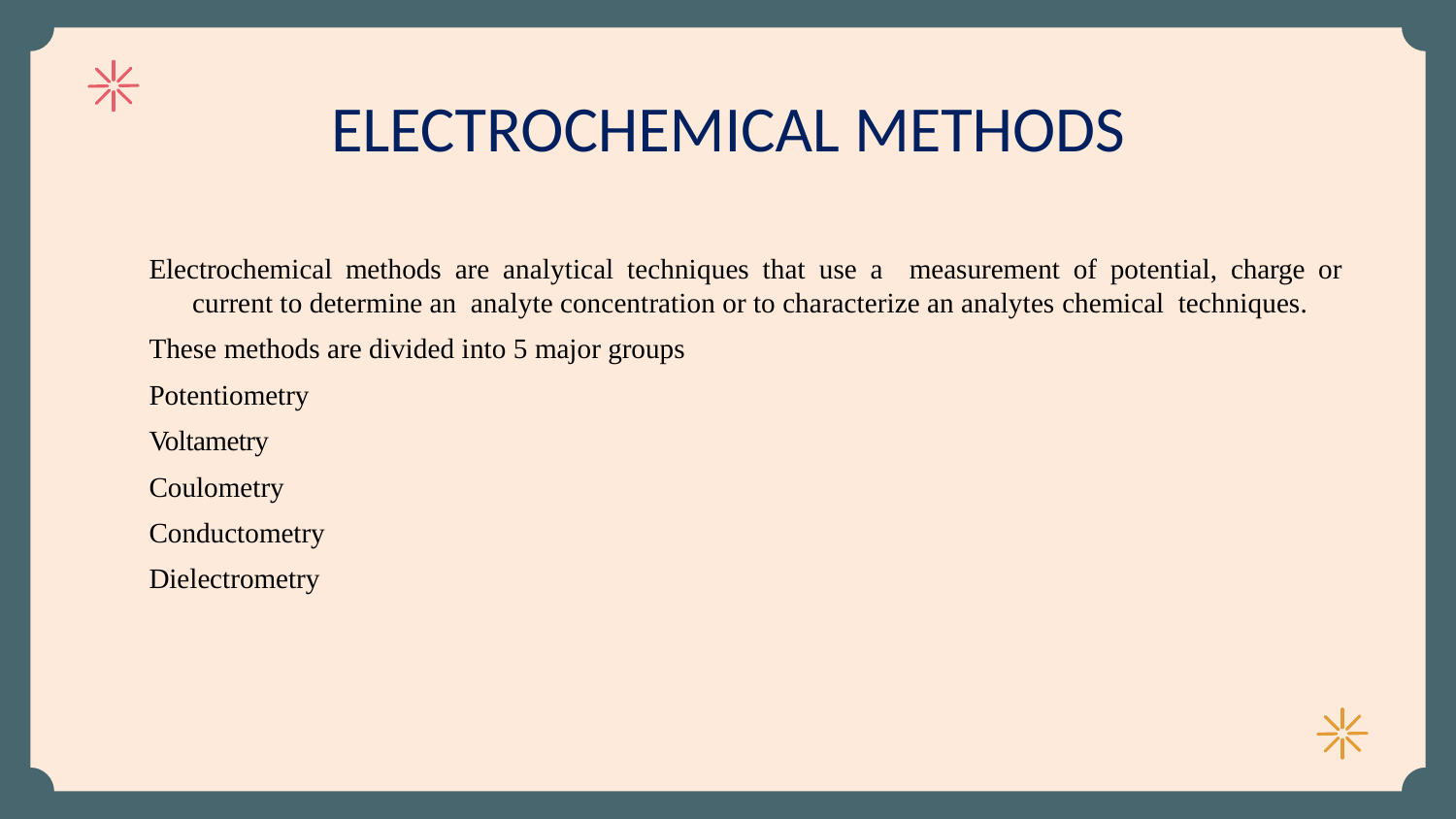

# ELECTROCHEMICAL METHODS
Electrochemical methods are analytical techniques that use a  measurement of potential, charge or current to determine an  analyte concentration or to characterize an analytes chemical  techniques.
These methods are divided into 5 major groups
Potentiometry
Voltametry
Coulometry
Conductometry
Dielectrometry